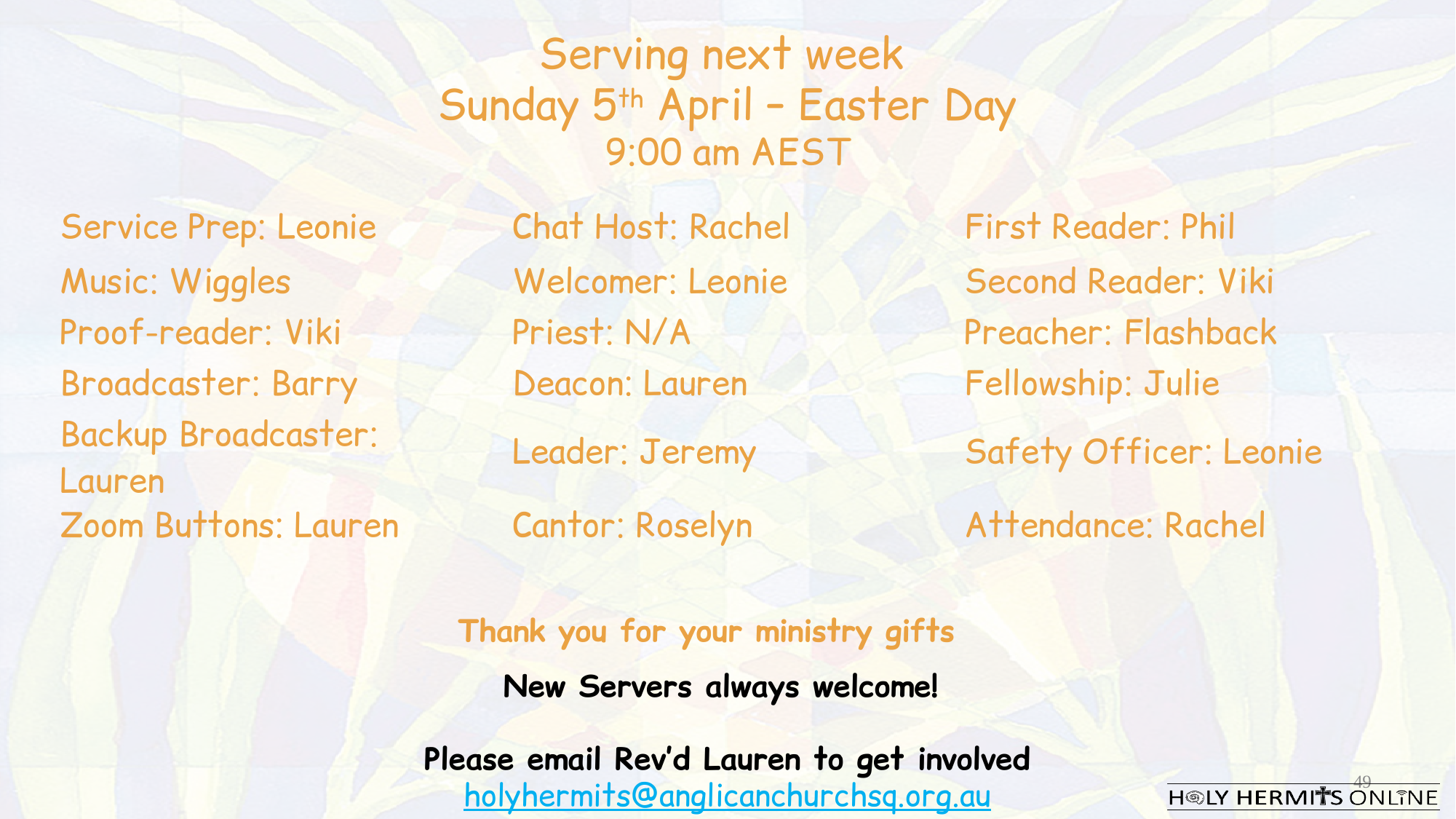

Serving next week
 Sunday 5th April – Easter Day
9:00 am AEST
| Service Prep: Leonie | Chat Host: Rachel | First Reader: Phil |
| --- | --- | --- |
| Music: Wiggles | Welcomer: Leonie | Second Reader: Viki |
| Proof-reader: Viki | Priest: N/A | Preacher: Flashback |
| Broadcaster: Barry | Deacon: Lauren | Fellowship: Julie |
| Backup Broadcaster: Lauren | Leader: Jeremy | Safety Officer: Leonie |
| Zoom Buttons: Lauren | Cantor: Roselyn | Attendance: Rachel |
Thank you for your ministry gifts
New Servers always welcome!

Please email Rev’d Lauren to get involved
holyhermits@anglicanchurchsq.org.au
49